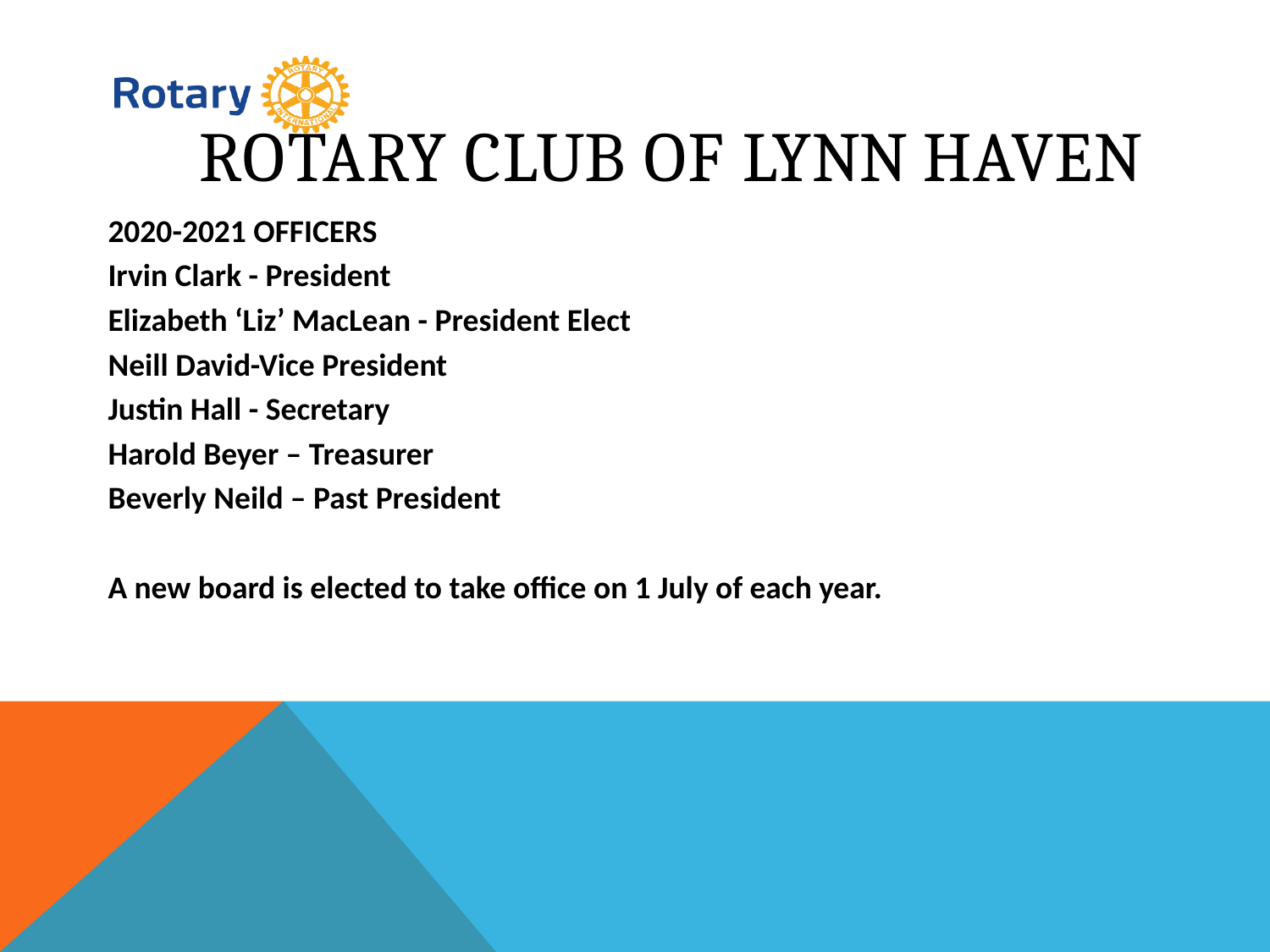

# Rotary Club of Lynn Haven
2020-2021 OFFICERS
Irvin Clark - President
Elizabeth ‘Liz’ MacLean - President Elect
Neill David-Vice President
Justin Hall - Secretary
Harold Beyer – Treasurer
Beverly Neild – Past President

A new board is elected to take office on 1 July of each year.